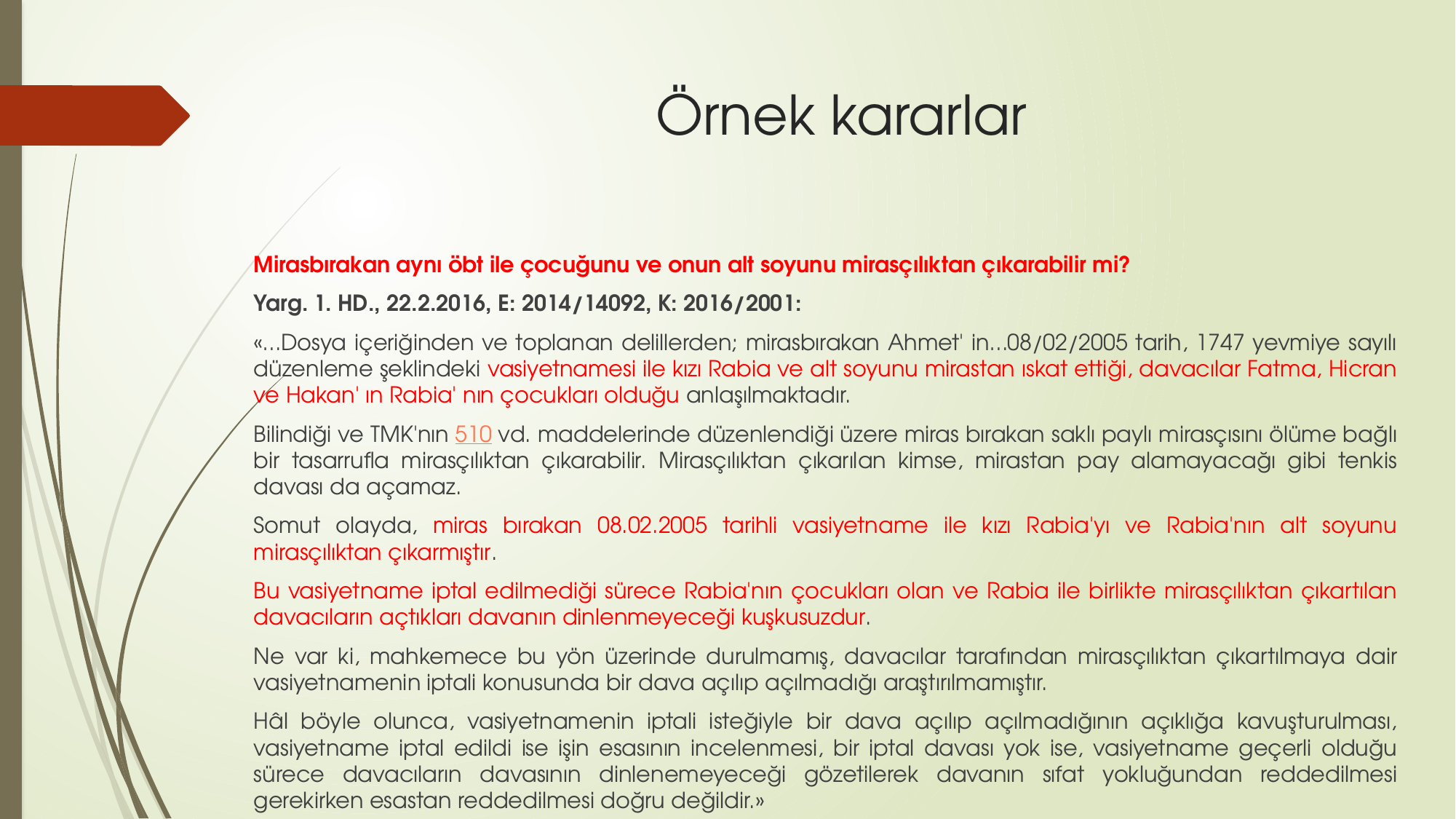

# Örnek kararlar
Mirasbırakan aynı öbt ile çocuğunu ve onun alt soyunu mirasçılıktan çıkarabilir mi?
Yarg. 1. HD., 22.2.2016, E: 2014/14092, K: 2016/2001:
«…Dosya içeriğinden ve toplanan delillerden; mirasbırakan Ahmet' in…08/02/2005 tarih, 1747 yevmiye sayılı düzenleme şeklindeki vasiyetnamesi ile kızı Rabia ve alt soyunu mirastan ıskat ettiği, davacılar Fatma, Hicran ve Hakan' ın Rabia' nın çocukları olduğu anlaşılmaktadır.
Bilindiği ve TMK'nın 510 vd. maddelerinde düzenlendiği üzere miras bırakan saklı paylı mirasçısını ölüme bağlı bir tasarrufla mirasçılıktan çıkarabilir. Mirasçılıktan çıkarılan kimse, mirastan pay alamayacağı gibi tenkis davası da açamaz.
Somut olayda, miras bırakan 08.02.2005 tarihli vasiyetname ile kızı Rabia'yı ve Rabia'nın alt soyunu mirasçılıktan çıkarmıştır.
Bu vasiyetname iptal edilmediği sürece Rabia'nın çocukları olan ve Rabia ile birlikte mirasçılıktan çıkartılan davacıların açtıkları davanın dinlenmeyeceği kuşkusuzdur.
Ne var ki, mahkemece bu yön üzerinde durulmamış, davacılar tarafından mirasçılıktan çıkartılmaya dair vasiyetnamenin iptali konusunda bir dava açılıp açılmadığı araştırılmamıştır.
Hâl böyle olunca, vasiyetnamenin iptali isteğiyle bir dava açılıp açılmadığının açıklığa kavuşturulması, vasiyetname iptal edildi ise işin esasının incelenmesi, bir iptal davası yok ise, vasiyetname geçerli olduğu sürece davacıların davasının dinlenemeyeceği gözetilerek davanın sıfat yokluğundan reddedilmesi gerekirken esastan reddedilmesi doğru değildir.»